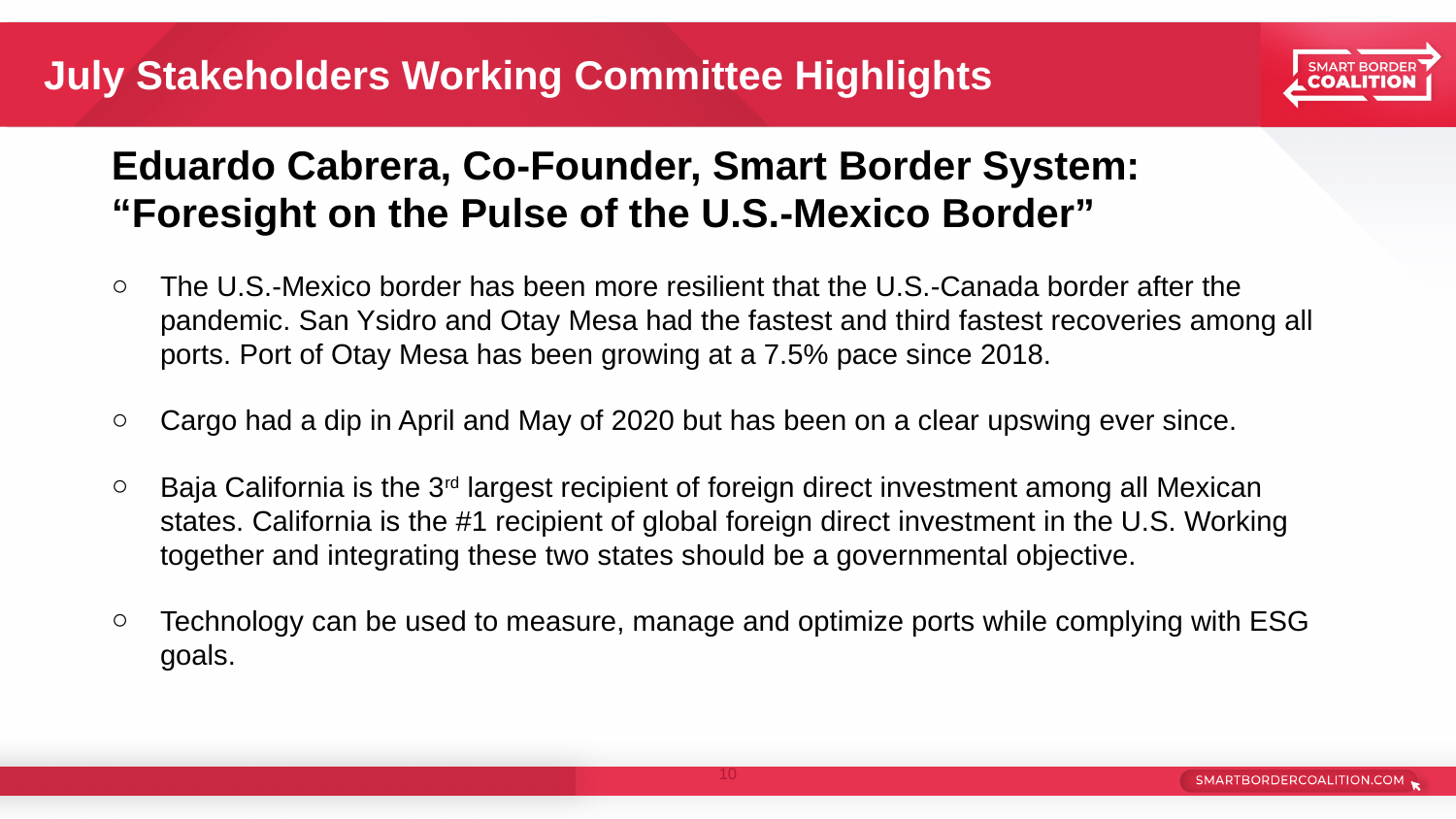

# July Stakeholders Working Committee Highlights
Eduardo Cabrera, Co-Founder, Smart Border System: “Foresight on the Pulse of the U.S.-Mexico Border”
The U.S.-Mexico border has been more resilient that the U.S.-Canada border after the pandemic. San Ysidro and Otay Mesa had the fastest and third fastest recoveries among all ports. Port of Otay Mesa has been growing at a 7.5% pace since 2018.
Cargo had a dip in April and May of 2020 but has been on a clear upswing ever since.
Baja California is the 3rd largest recipient of foreign direct investment among all Mexican states. California is the #1 recipient of global foreign direct investment in the U.S. Working together and integrating these two states should be a governmental objective.
Technology can be used to measure, manage and optimize ports while complying with ESG goals.